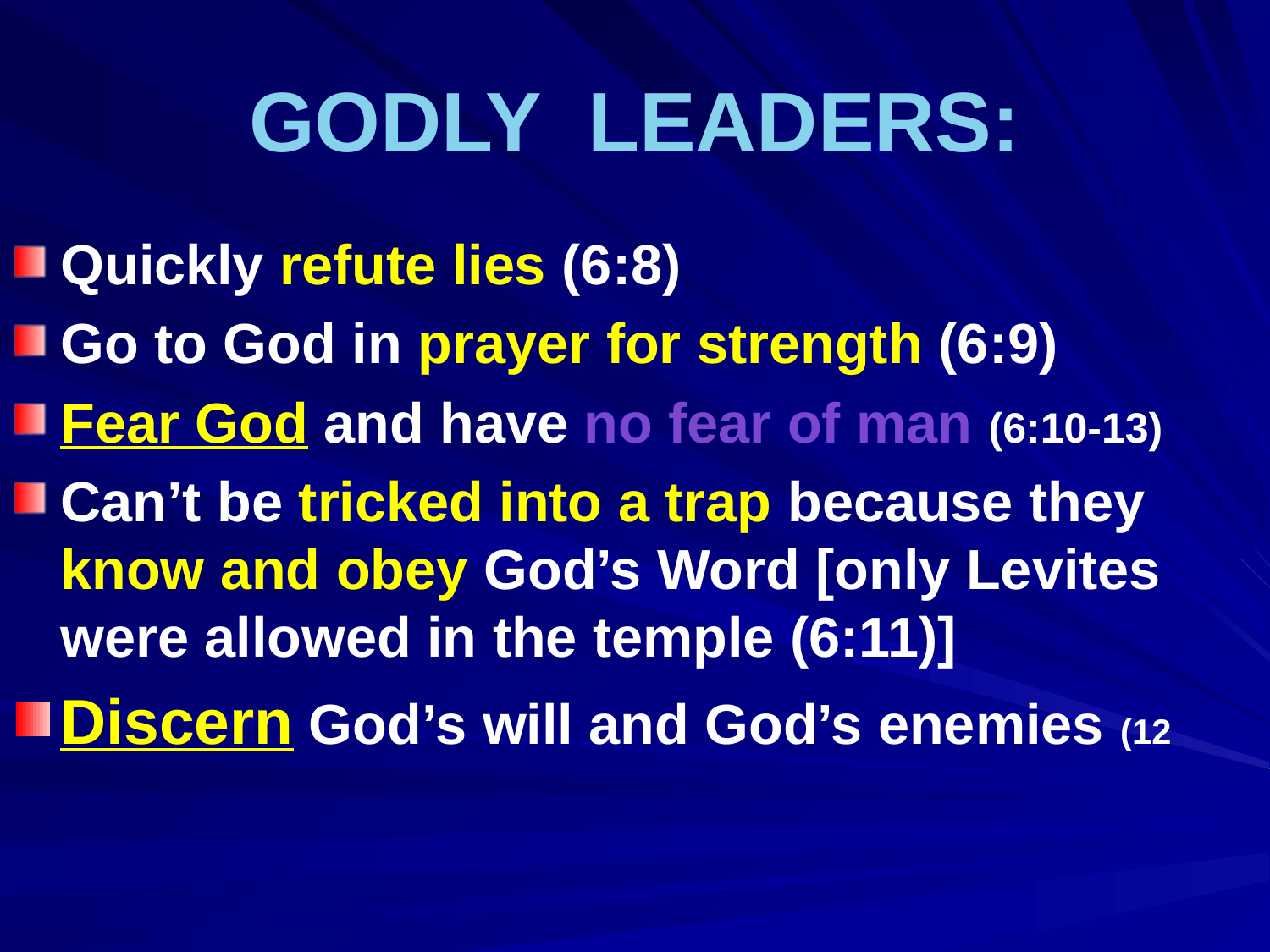

# GODLY  LEADERS:
Quickly refute lies (6:8)
Go to God in prayer for strength (6:9)
Fear God and have no fear of man (6:10-13)
Can’t be tricked into a trap because they know and obey God’s Word [only Levites were allowed in the temple (6:11)]
Discern God’s will and God’s enemies (12